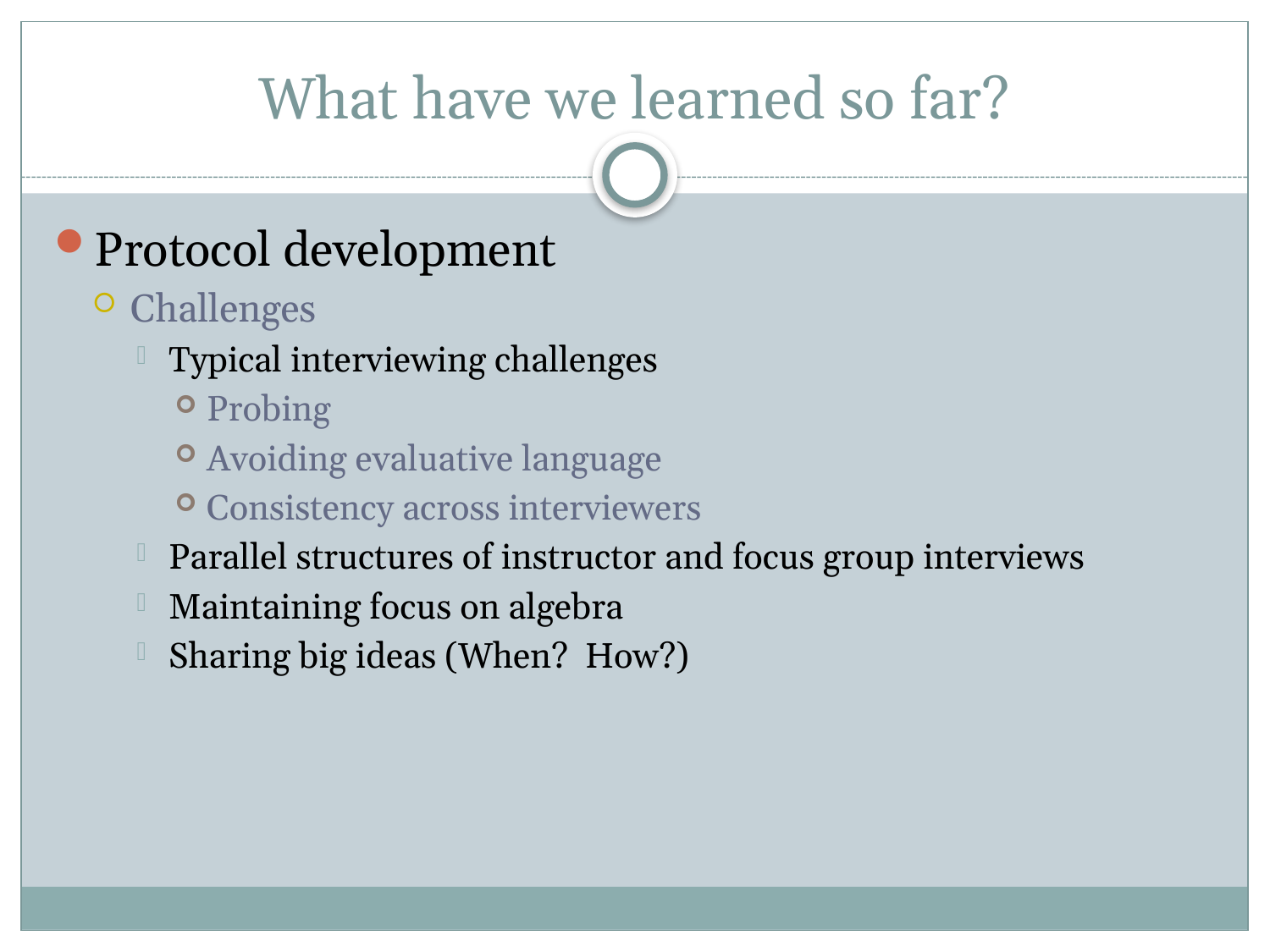

# What have we learned so far?
Protocol development
Challenges
Typical interviewing challenges
Probing
Avoiding evaluative language
Consistency across interviewers
Parallel structures of instructor and focus group interviews
Maintaining focus on algebra
Sharing big ideas (When?  How?)